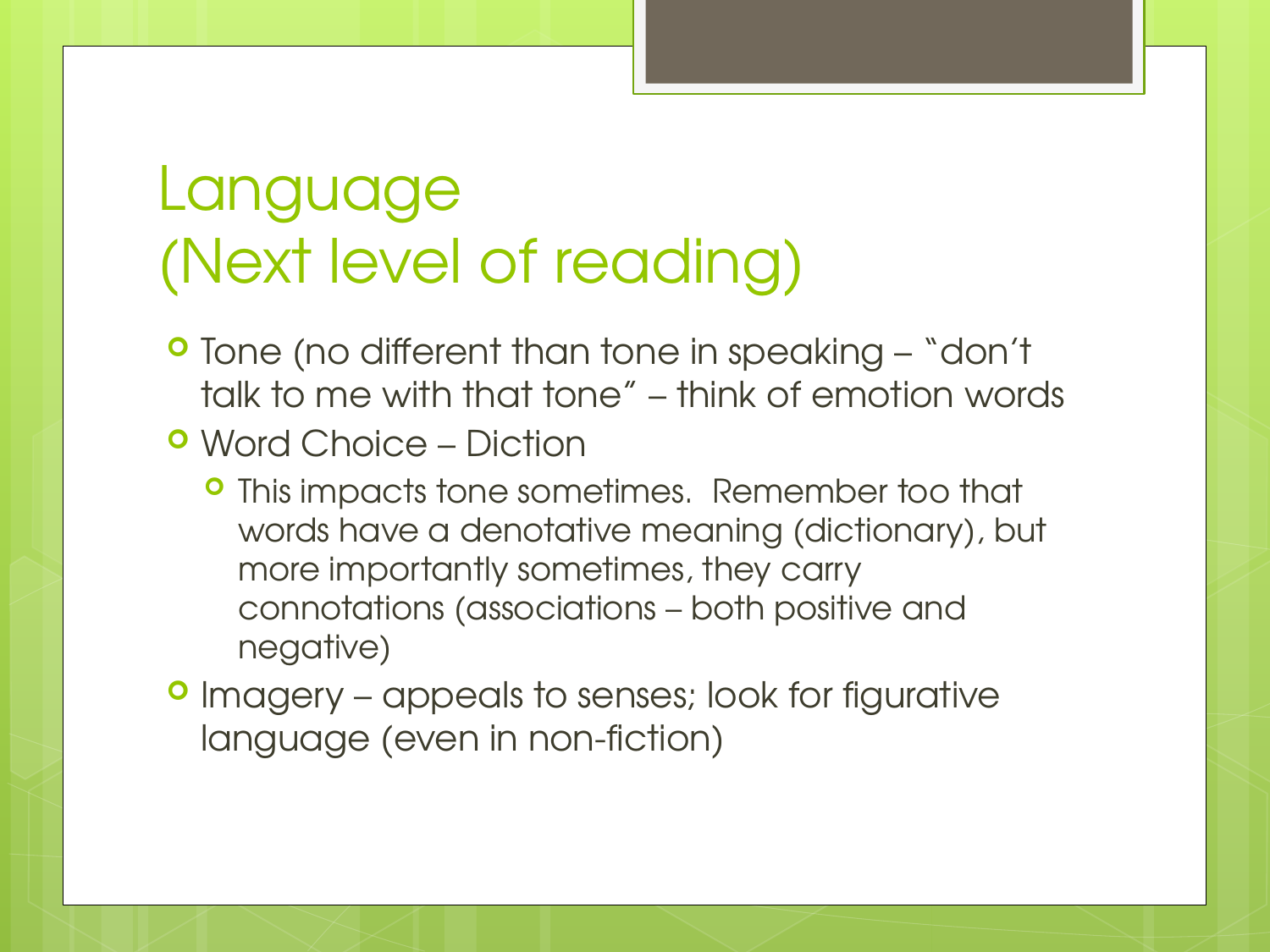

# Language (Next level of reading)
Tone (no different than tone in speaking – “don’t talk to me with that tone” – think of emotion words
Word Choice – Diction
This impacts tone sometimes.  Remember too that words have a denotative meaning (dictionary), but more importantly sometimes, they carry connotations (associations – both positive and negative)
Imagery – appeals to senses; look for figurative language (even in non-fiction)